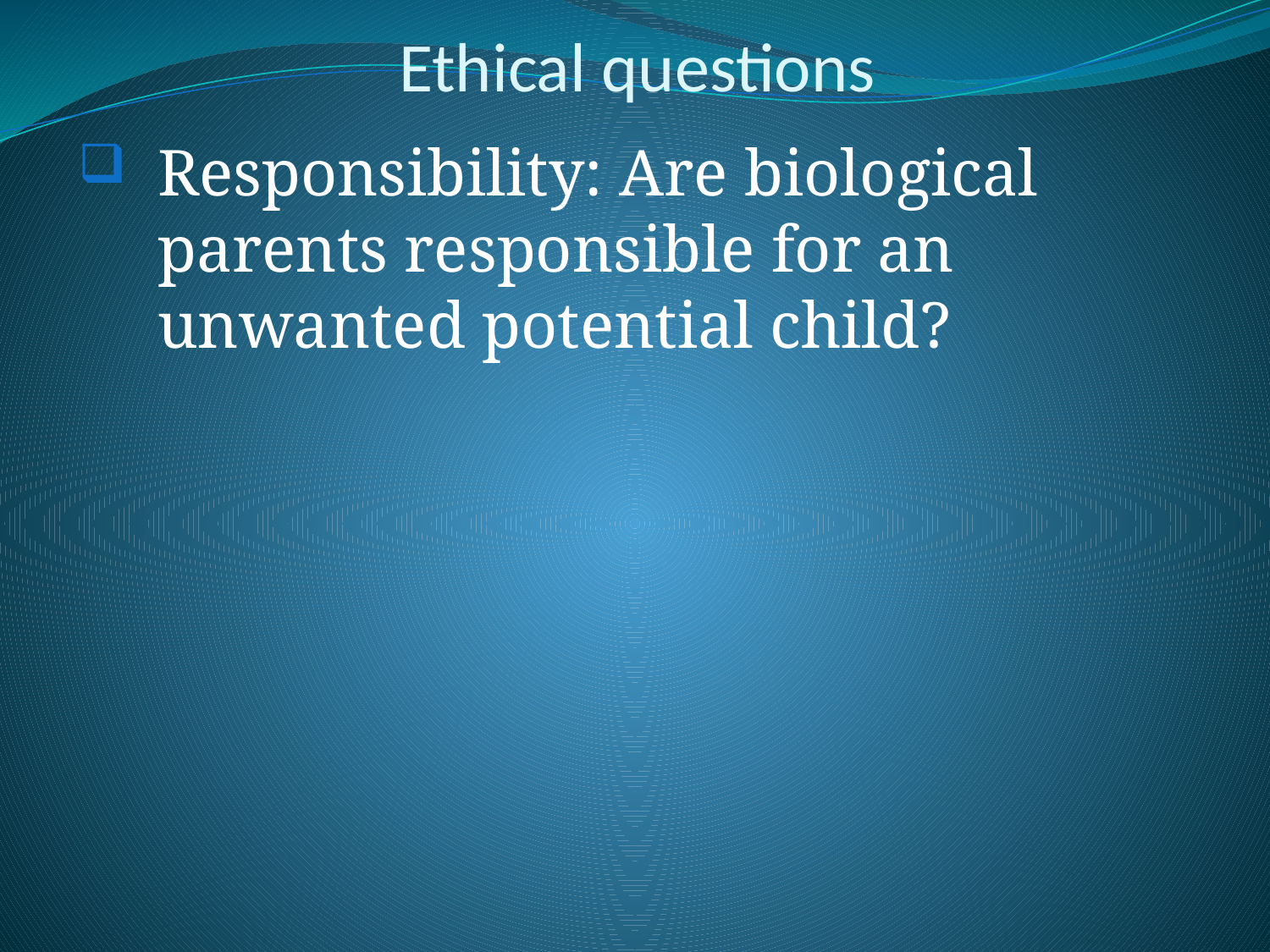

# Ethical questions
Responsibility: Are biological parents responsible for an unwanted potential child?